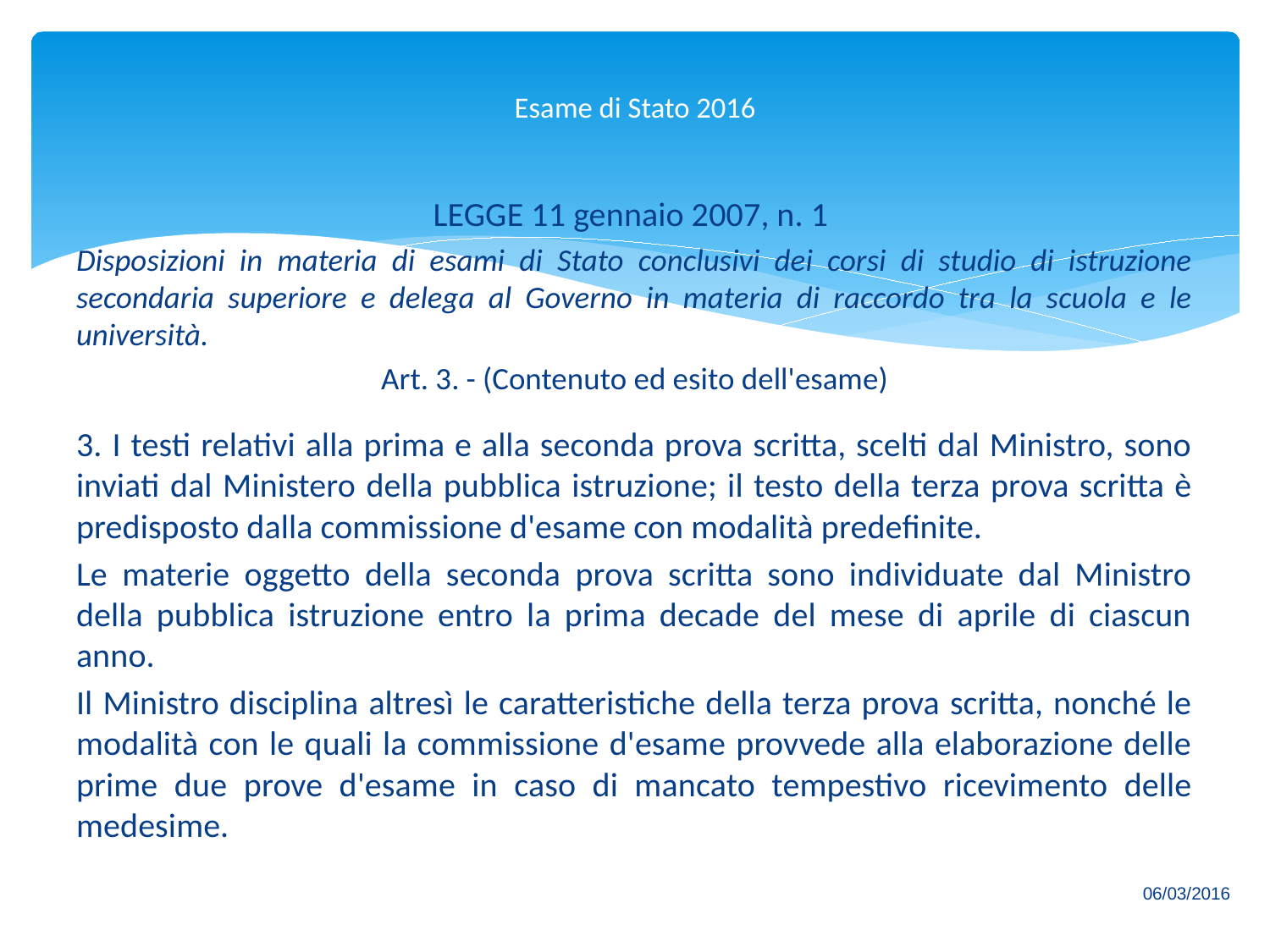

# Esame di Stato 2016
LEGGE 11 gennaio 2007, n. 1
Disposizioni in materia di esami di Stato conclusivi dei corsi di studio di istruzione secondaria superiore e delega al Governo in materia di raccordo tra la scuola e le università.
Art. 3. - (Contenuto ed esito dell'esame)

3. I testi relativi alla prima e alla seconda prova scritta, scelti dal Ministro, sono inviati dal Ministero della pubblica istruzione; il testo della terza prova scritta è predisposto dalla commissione d'esame con modalità predefinite.
Le materie oggetto della seconda prova scritta sono individuate dal Ministro della pubblica istruzione entro la prima decade del mese di aprile di ciascun anno.
Il Ministro disciplina altresì le caratteristiche della terza prova scritta, nonché le modalità con le quali la commissione d'esame provvede alla elaborazione delle prime due prove d'esame in caso di mancato tempestivo ricevimento delle medesime.

06/03/2016